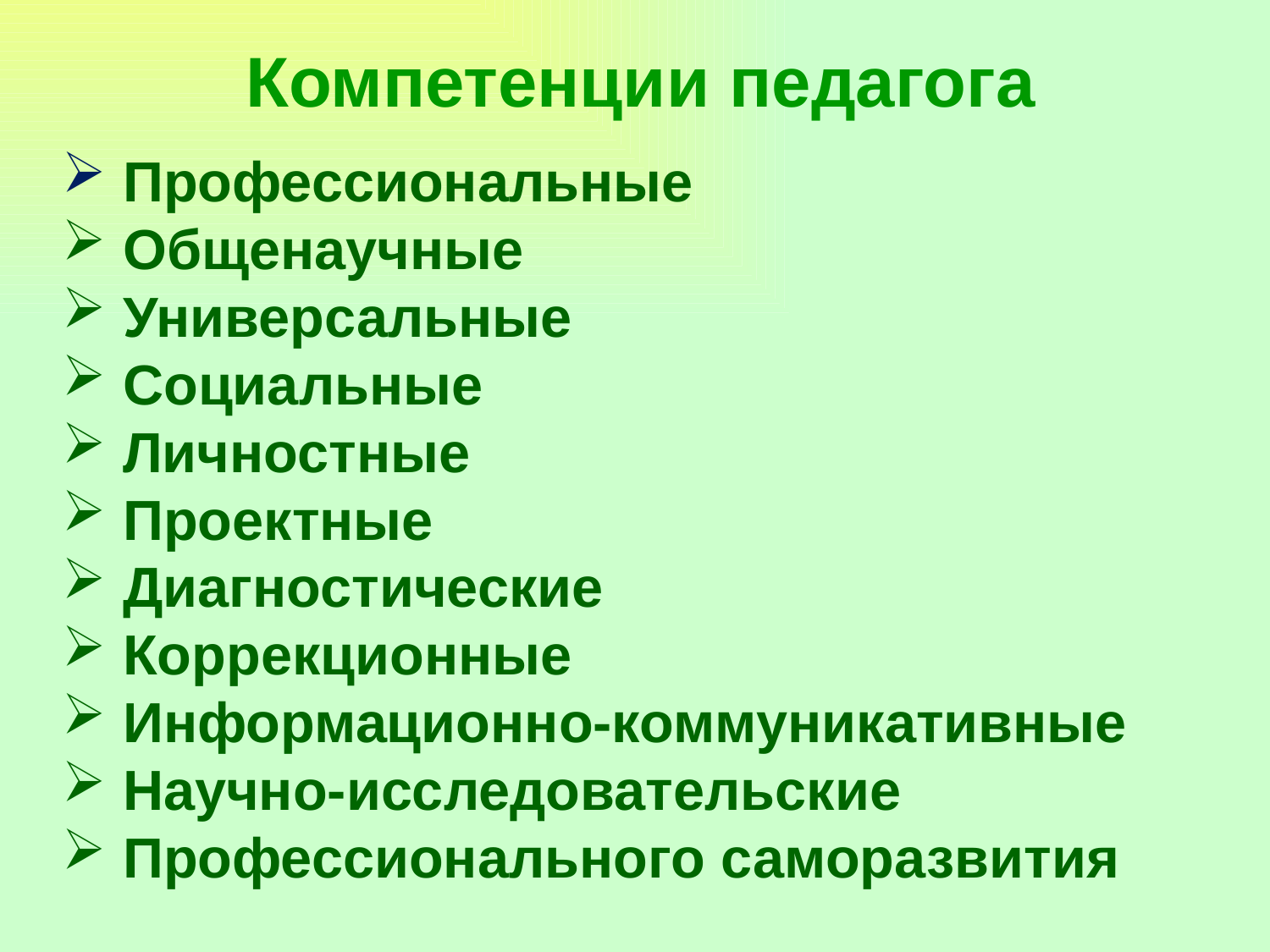

# Компетенции педагога
 Профессиональные
 Общенаучные
 Универсальные
 Социальные
 Личностные
 Проектные
 Диагностические
 Коррекционные
 Информационно-коммуникативные
 Научно-исследовательские
 Профессионального саморазвития